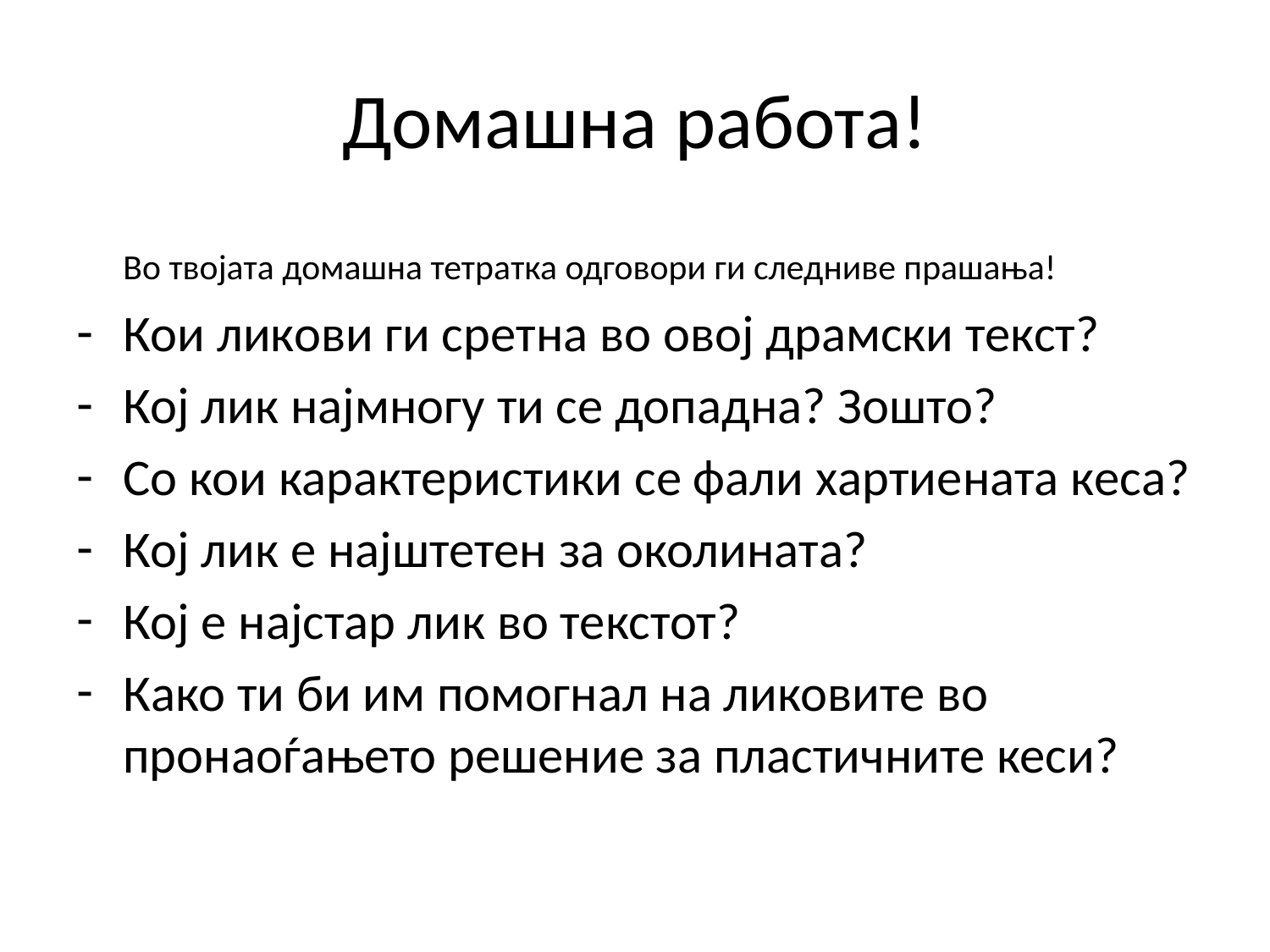

# Домашна работа!
	Во твојата домашна тетратка одговори ги следниве прашања!
Кои ликови ги сретна во овој драмски текст?
Кој лик најмногу ти се допадна? Зошто?
Со кои карактеристики се фали хартиената кеса?
Кој лик е најштетен за околината?
Кој е најстар лик во текстот?
Како ти би им помогнал на ликовите во пронаоѓањето решение за пластичните кеси?